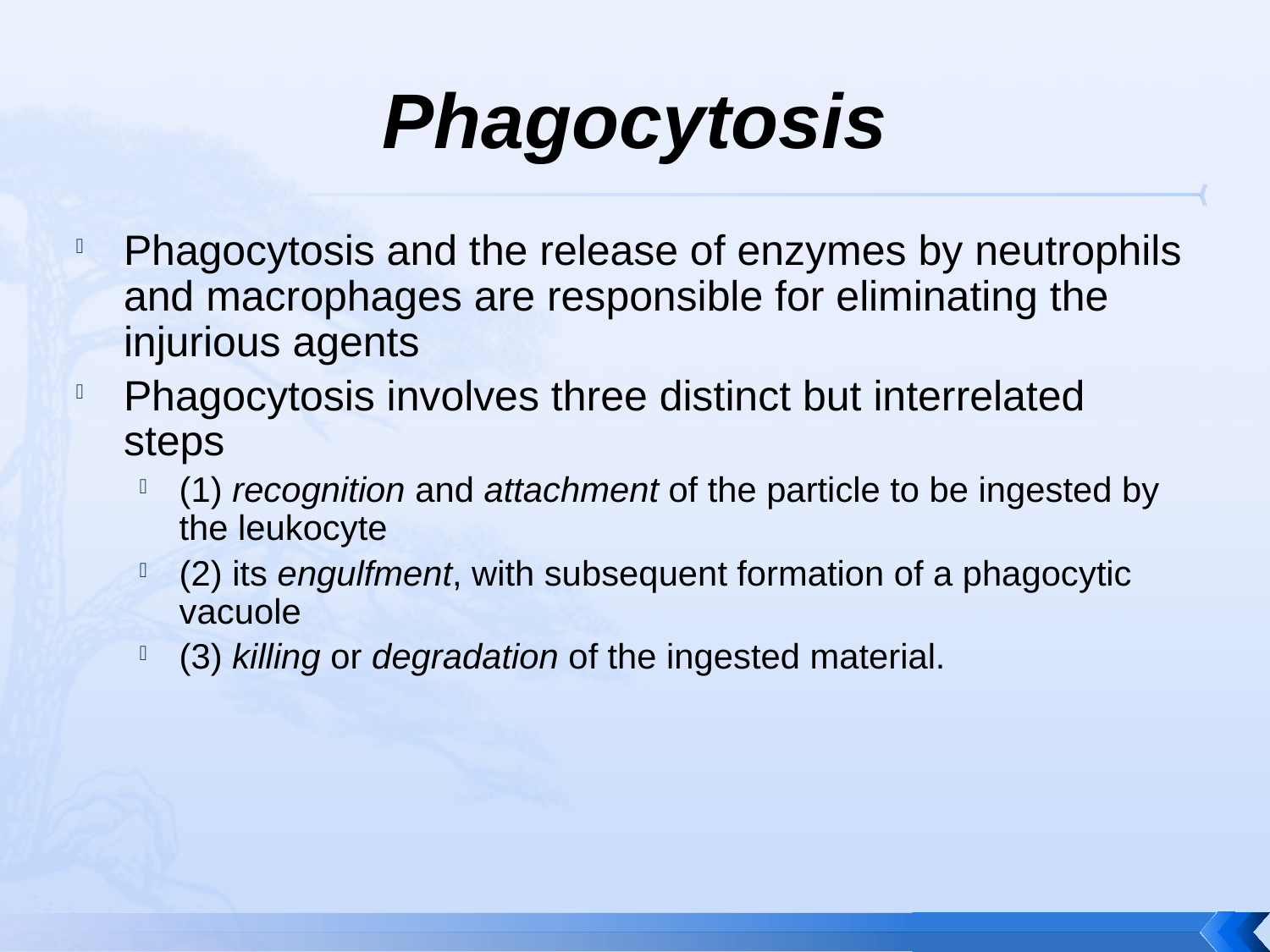

# Phagocytosis
Phagocytosis and the release of enzymes by neutrophils and macrophages are responsible for eliminating the injurious agents
Phagocytosis involves three distinct but interrelated steps
(1) recognition and attachment of the particle to be ingested by the leukocyte
(2) its engulfment, with subsequent formation of a phagocytic vacuole
(3) killing or degradation of the ingested material.